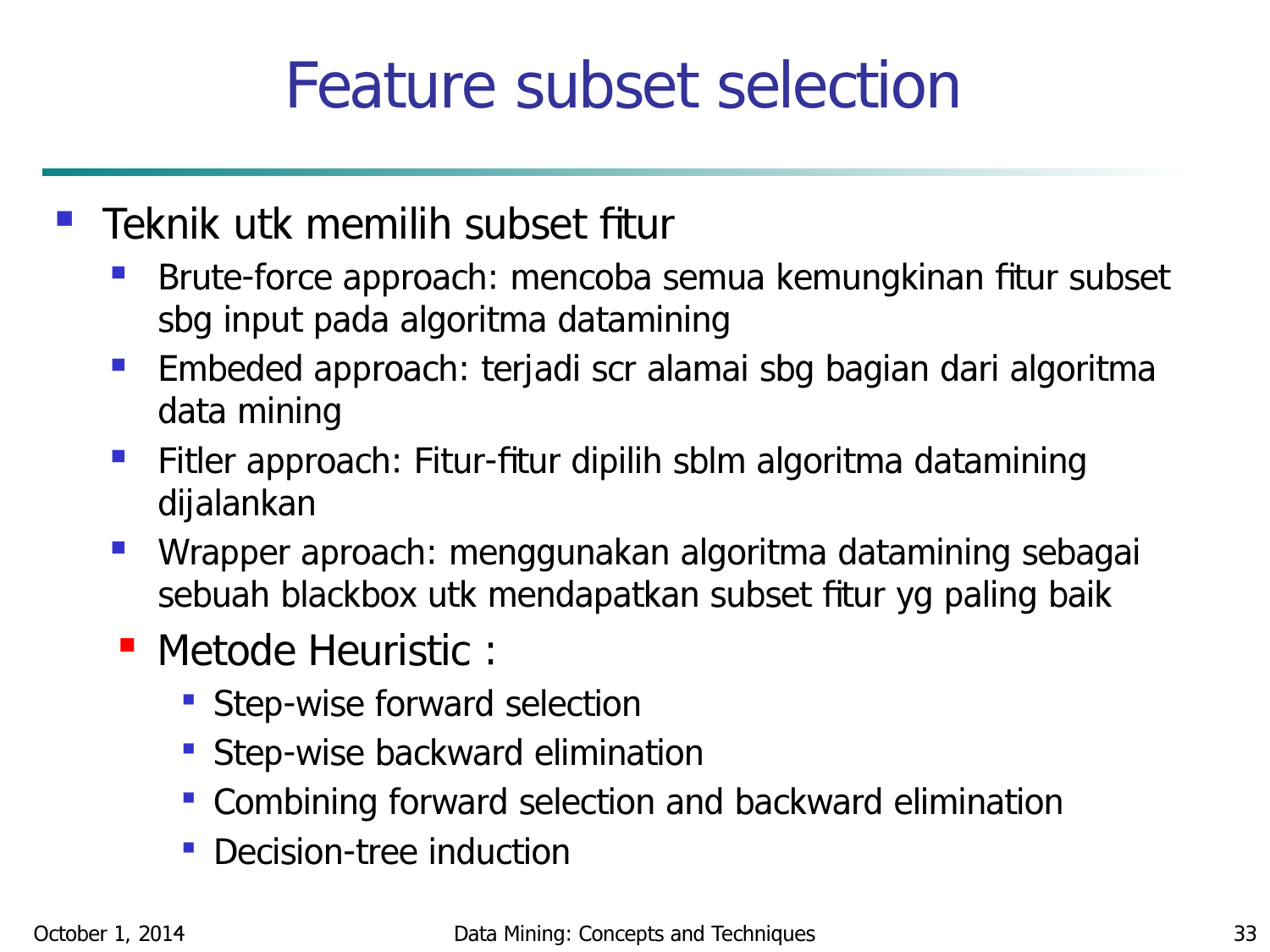

# Feature subset selection
Teknik utk memilih subset fitur
Brute-force approach: mencoba semua kemungkinan fitur subset sbg input pada algoritma datamining
Embeded approach: terjadi scr alamai sbg bagian dari algoritma data mining
Fitler approach: Fitur-fitur dipilih sblm algoritma datamining dijalankan
Wrapper aproach: menggunakan algoritma datamining sebagai sebuah blackbox utk mendapatkan subset fitur yg paling baik
Metode Heuristic :
Step-wise forward selection
Step-wise backward elimination
Combining forward selection and backward elimination
Decision-tree induction
October 1, 2014
Data Mining: Concepts and Techniques
33